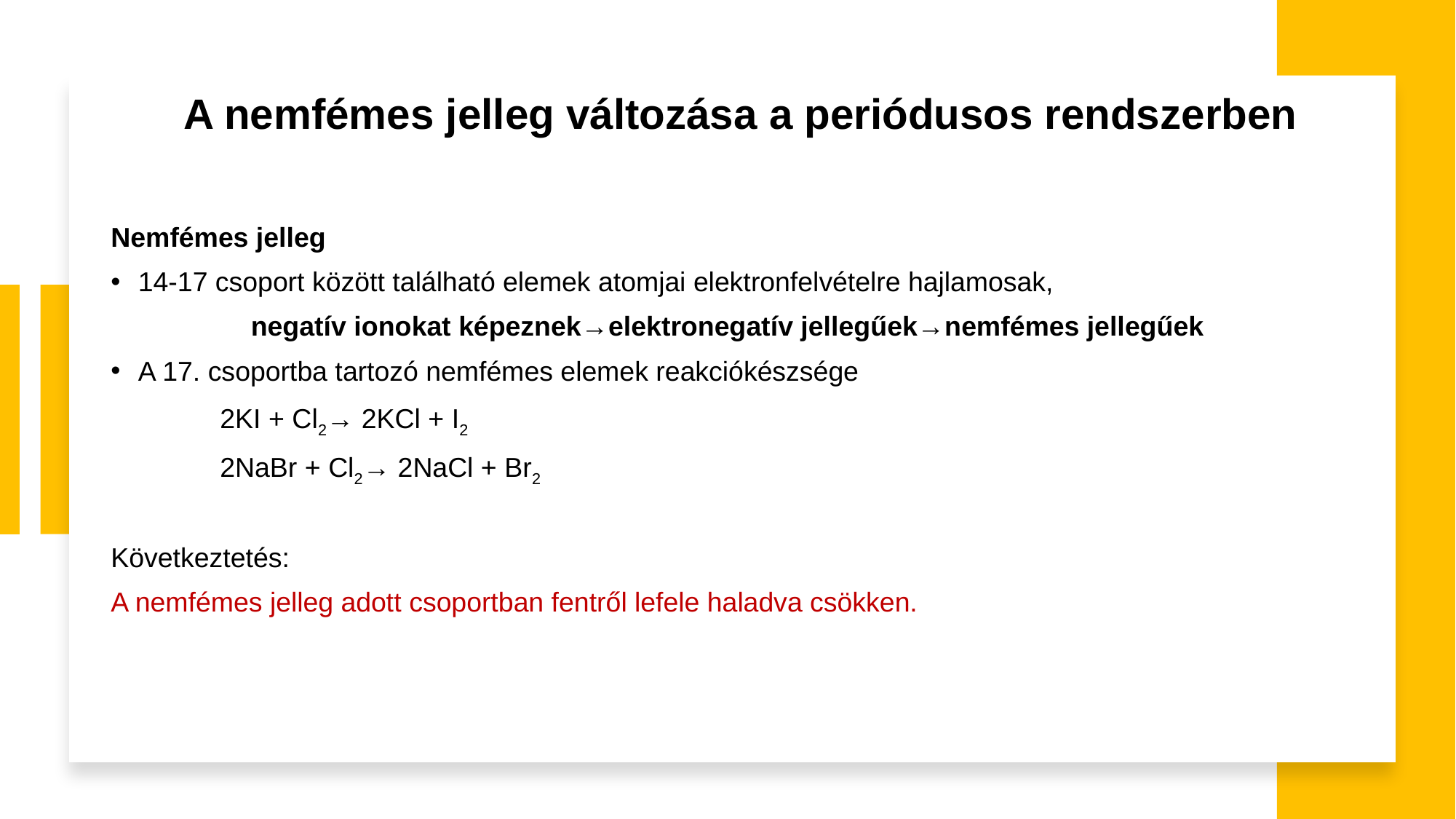

A nemfémes jelleg változása a periódusos rendszerben

Nemfémes jelleg
14-17 csoport között található elemek atomjai elektronfelvételre hajlamosak,
negatív ionokat képeznek→elektronegatív jellegűek→nemfémes jellegűek
A 17. csoportba tartozó nemfémes elemek reakciókészsége
	2KI + Cl2→ 2KCl + I2
	2NaBr + Cl2→ 2NaCl + Br2

Következtetés:
A nemfémes jelleg adott csoportban fentről lefele haladva csökken.